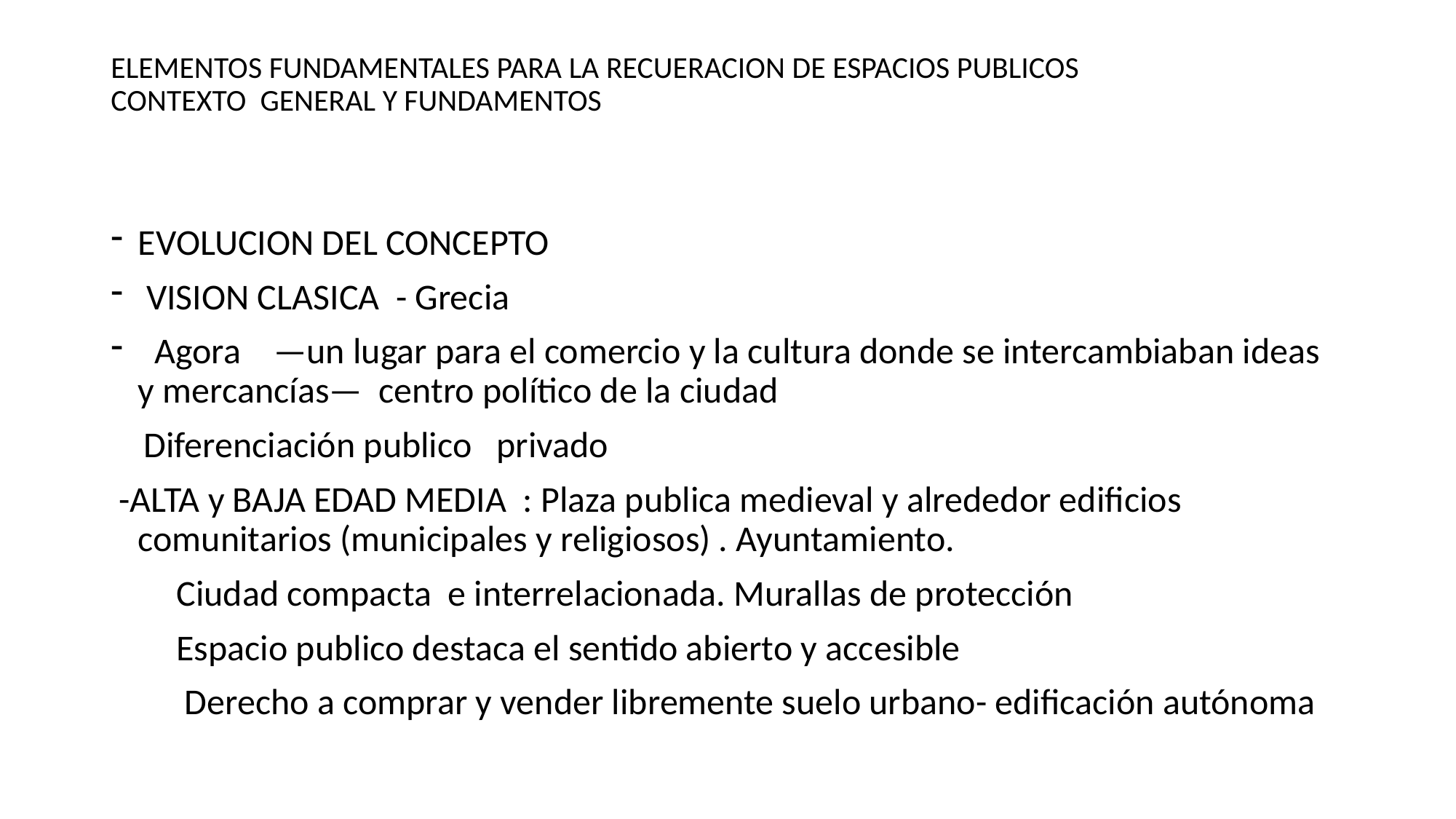

# ELEMENTOS FUNDAMENTALES PARA LA RECUERACION DE ESPACIOS PUBLICOS CONTEXTO  GENERAL Y FUNDAMENTOS
EVOLUCION DEL CONCEPTO
 VISION CLASICA  - Grecia
  Agora    —un lugar para el comercio y la cultura donde se intercambiaban ideas y mercancías—  centro político de la ciudad
    Diferenciación publico   privado
 -ALTA y BAJA EDAD MEDIA  : Plaza publica medieval y alrededor edificios comunitarios (municipales y religiosos) . Ayuntamiento.
        Ciudad compacta  e interrelacionada. Murallas de protección
        Espacio publico destaca el sentido abierto y accesible
         Derecho a comprar y vender libremente suelo urbano- edificación autónoma